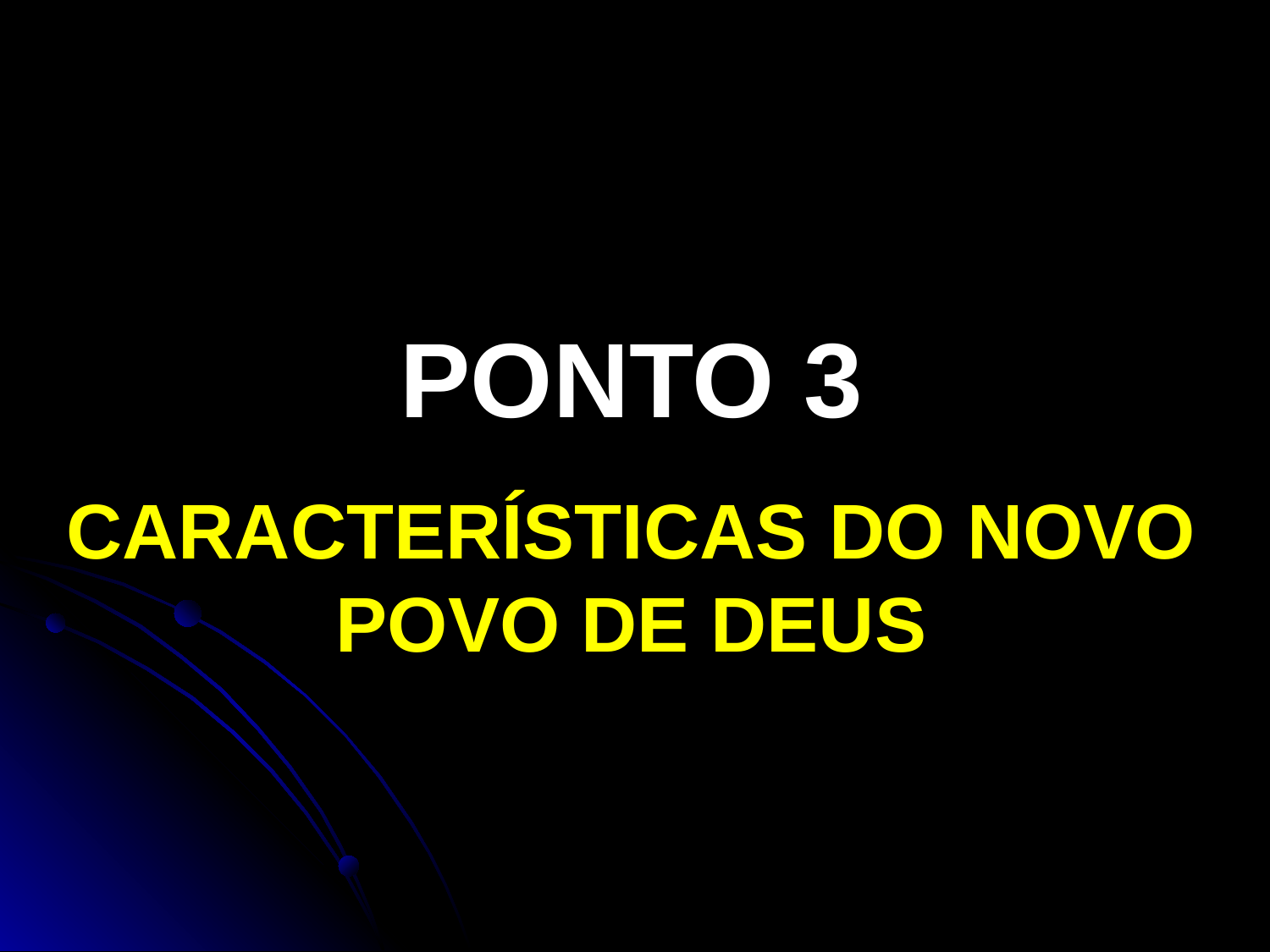

PONTO 3

CARACTERÍSTICAS DO NOVO POVO DE DEUS